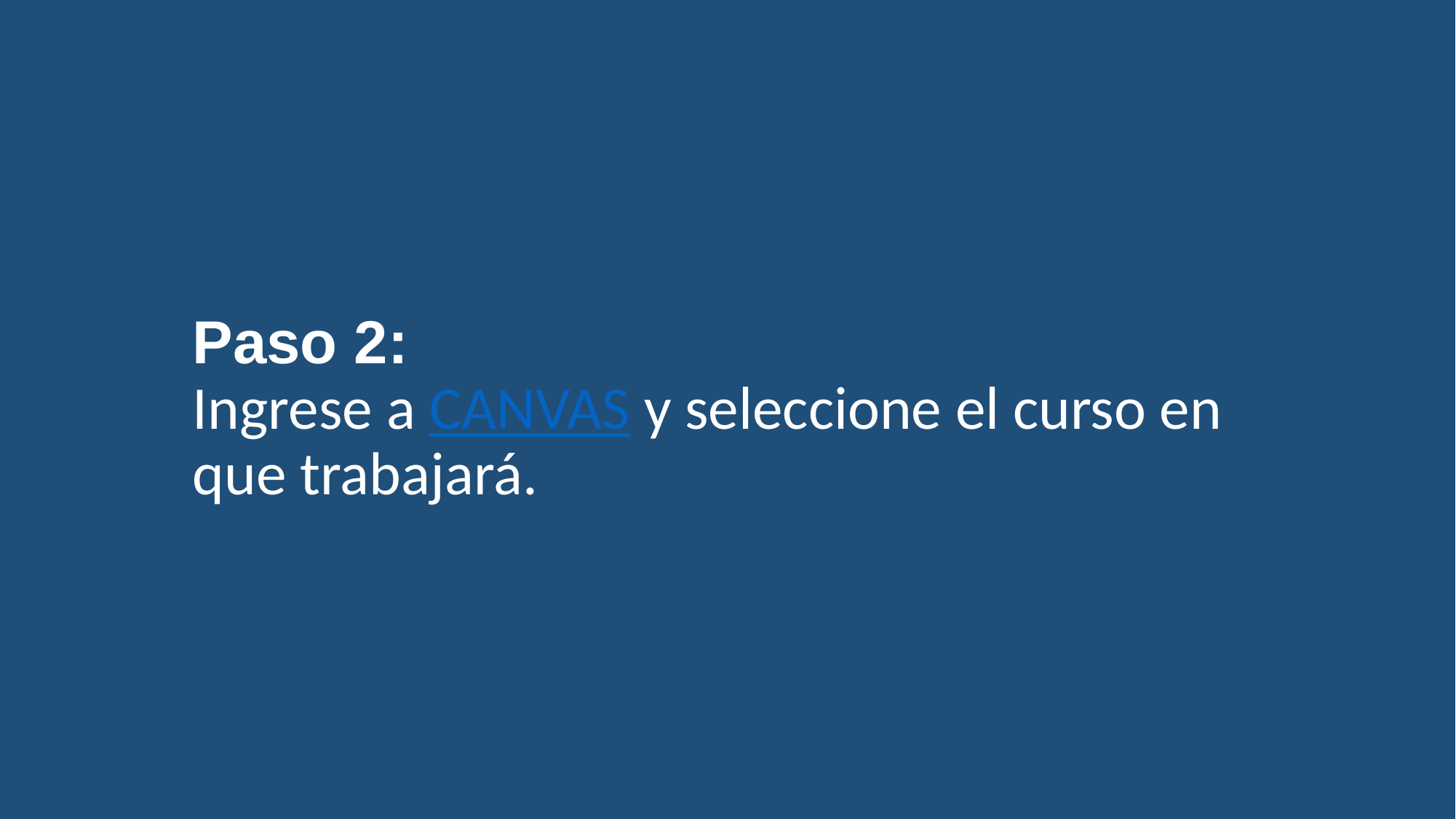

Paso 2:
Ingrese a CANVAS y seleccione el curso en que trabajará.